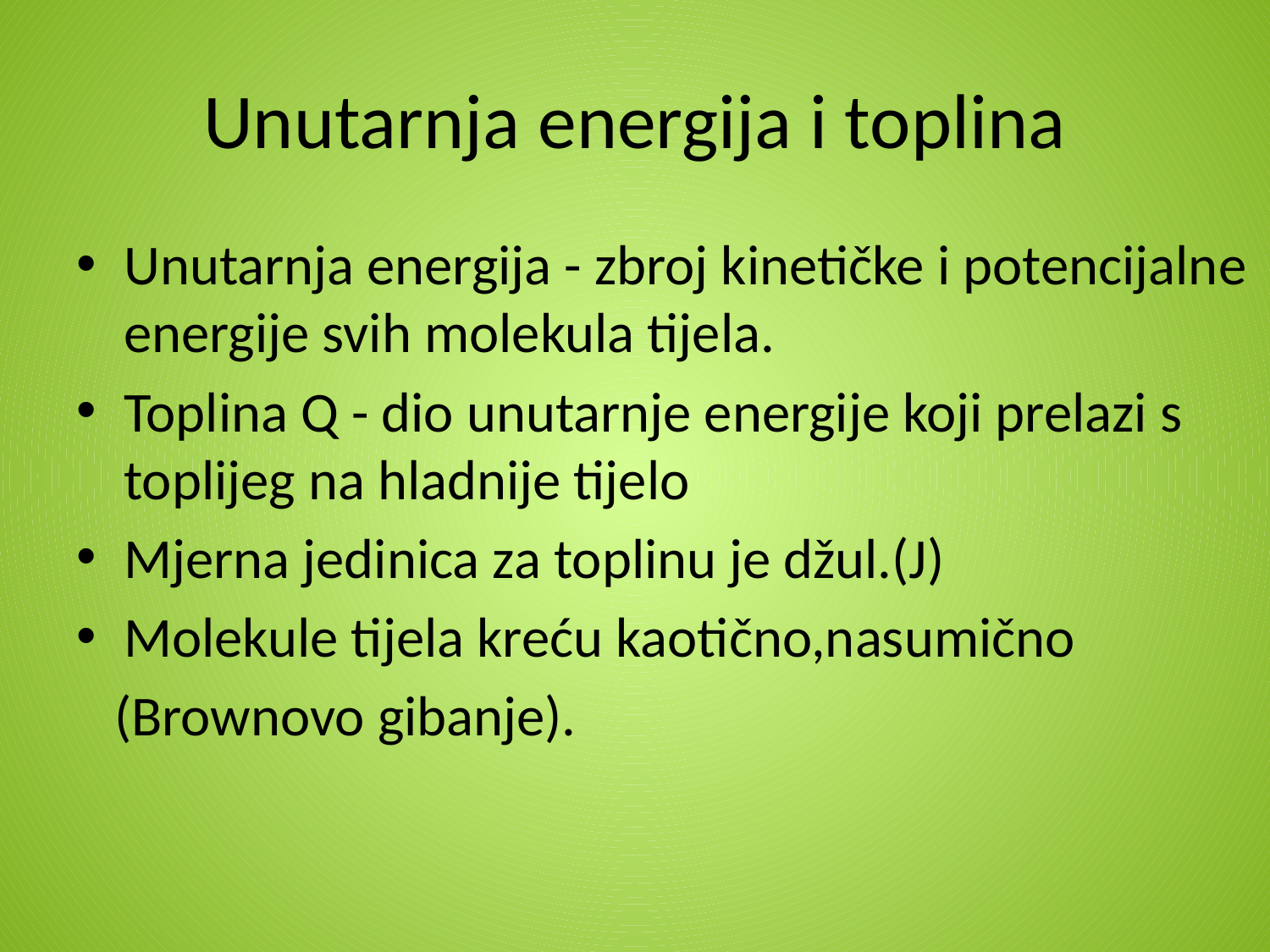

# Unutarnja energija i toplina
Unutarnja energija - zbroj kinetičke i potencijalne energije svih molekula tijela.
Toplina Q - dio unutarnje energije koji prelazi s toplijeg na hladnije tijelo
Mjerna jedinica za toplinu je džul.(J)
Molekule tijela kreću kaotično,nasumično
   (Brownovo gibanje).